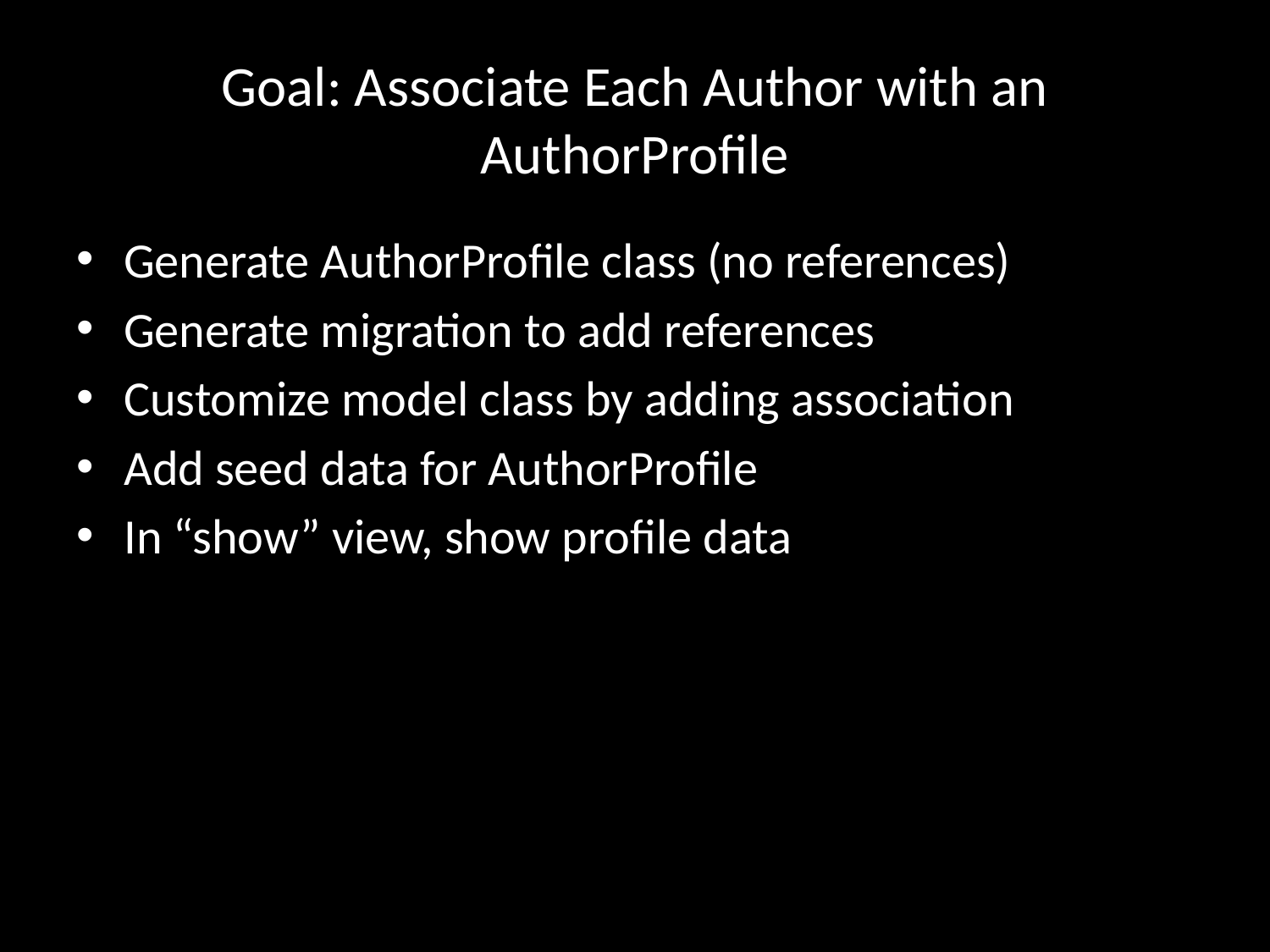

# Goal: Associate Each Author with an AuthorProfile
Generate AuthorProfile class (no references)
Generate migration to add references
Customize model class by adding association
Add seed data for AuthorProfile
In “show” view, show profile data